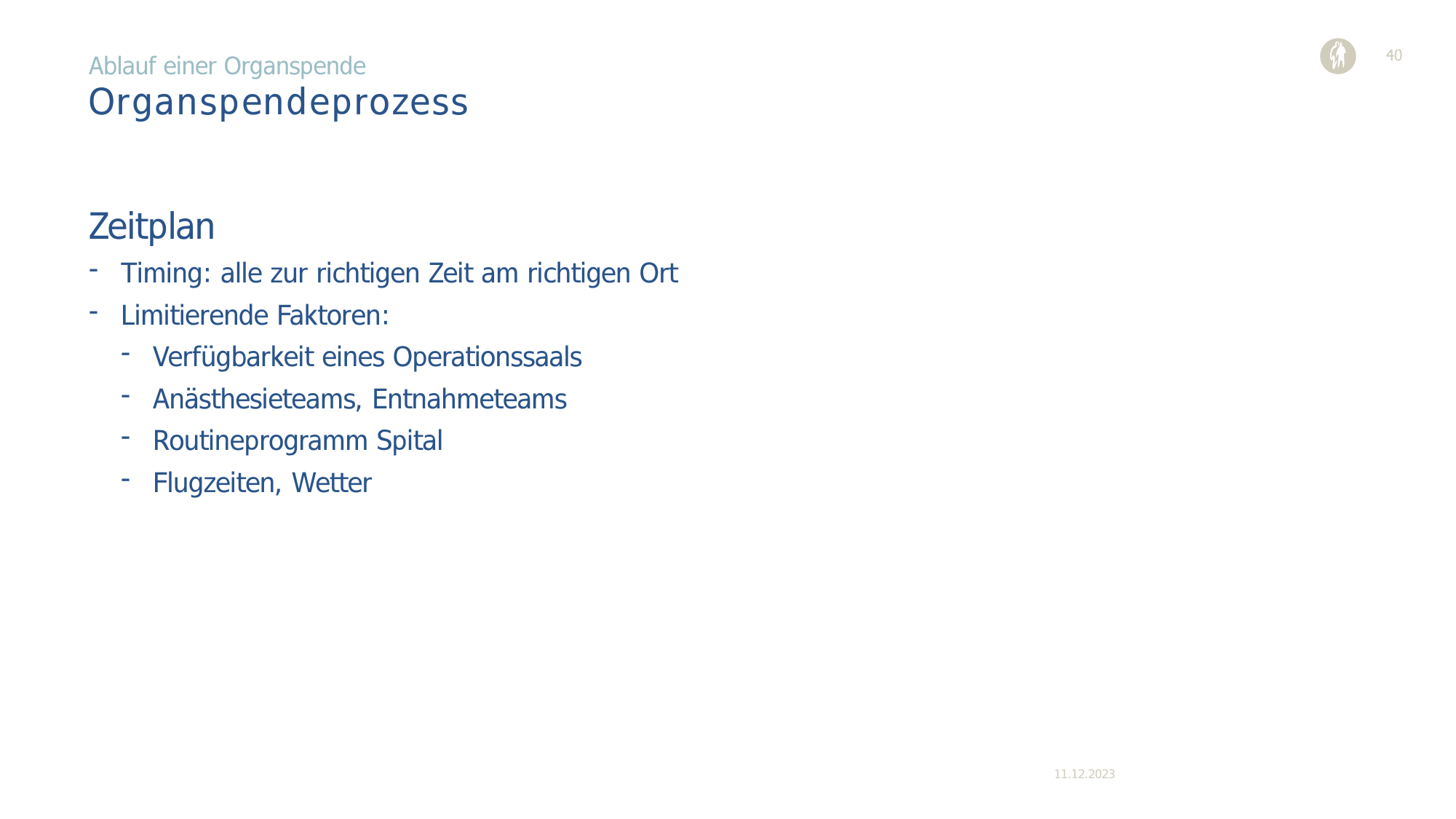

40
Ablauf einer Organspende
# Organspendeprozess
Zeitplan
Timing: alle zur richtigen Zeit am richtigen Ort
Limitierende Faktoren:
Verfügbarkeit eines Operationssaals
Anästhesieteams, Entnahmeteams
Routineprogramm Spital
Flugzeiten, Wetter
11.12.2023